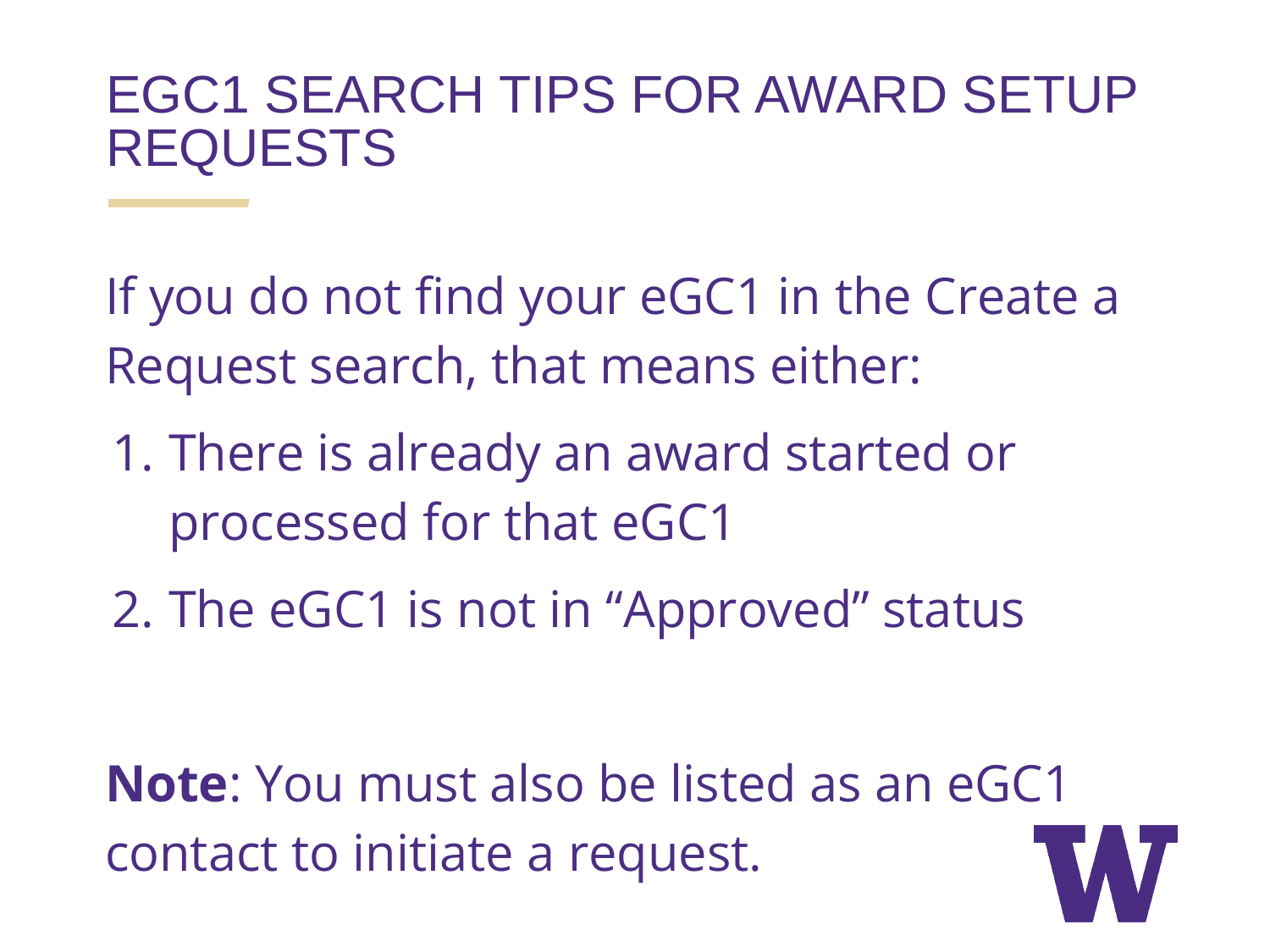

EGC1 SEARCH TIPS FOR AWARD SETUP REQUESTS
If you do not find your eGC1 in the Create a Request search, that means either:
There is already an award started or processed for that eGC1
The eGC1 is not in “Approved” status

Note: You must also be listed as an eGC1 contact to initiate a request.